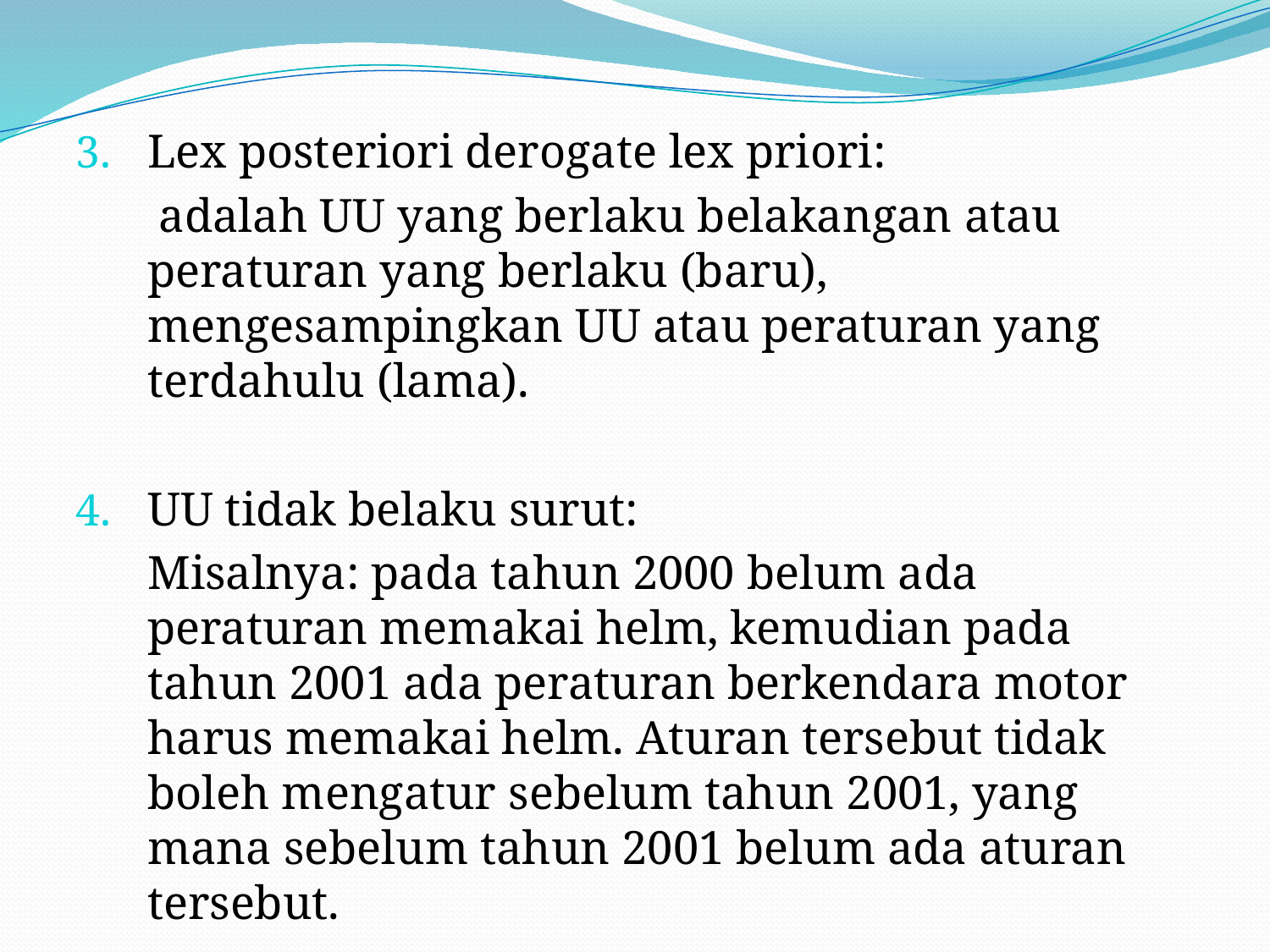

#
Lex posteriori derogate lex priori:
       adalah UU yang berlaku belakangan atau peraturan yang berlaku (baru), mengesampingkan UU atau peraturan yang terdahulu (lama).

UU tidak belaku surut:
	Misalnya: pada tahun 2000 belum ada peraturan memakai helm, kemudian pada tahun 2001 ada peraturan berkendara motor harus memakai helm. Aturan tersebut tidak boleh mengatur sebelum tahun 2001, yang mana sebelum tahun 2001 belum ada aturan tersebut.